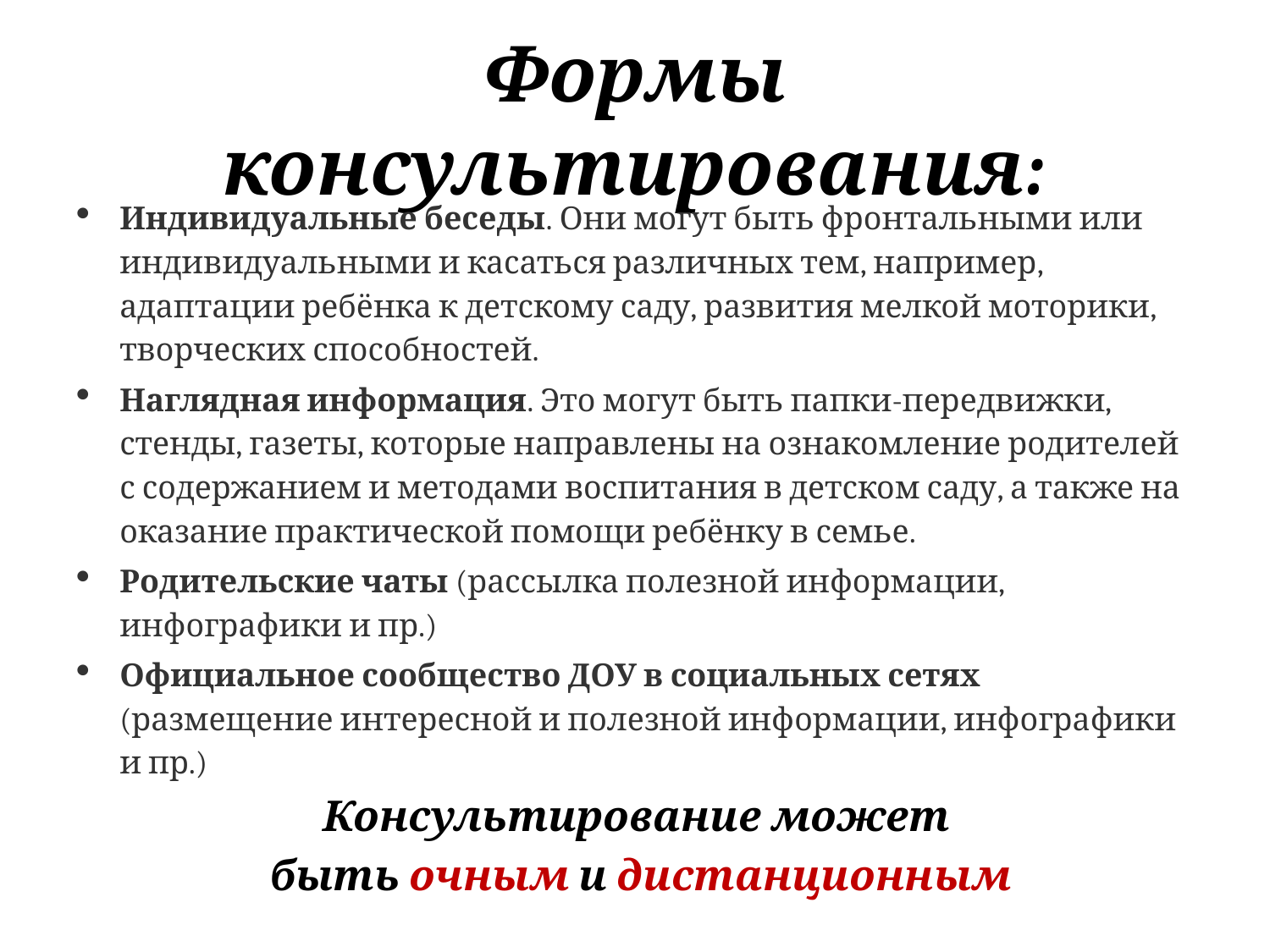

# Формы консультирования:
Индивидуальные беседы. Они могут быть фронтальными или индивидуальными и касаться различных тем, например, адаптации ребёнка к детскому саду, развития мелкой моторики, творческих способностей.
Наглядная информация. Это могут быть папки-передвижки, стенды, газеты, которые направлены на ознакомление родителей с содержанием и методами воспитания в детском саду, а также на оказание практической помощи ребёнку в семье.
Родительские чаты (рассылка полезной информации, инфографики и пр.)
Официальное сообщество ДОУ в социальных сетях (размещение интересной и полезной информации, инфографики и пр.)
Консультирование может
 быть очным и дистанционным